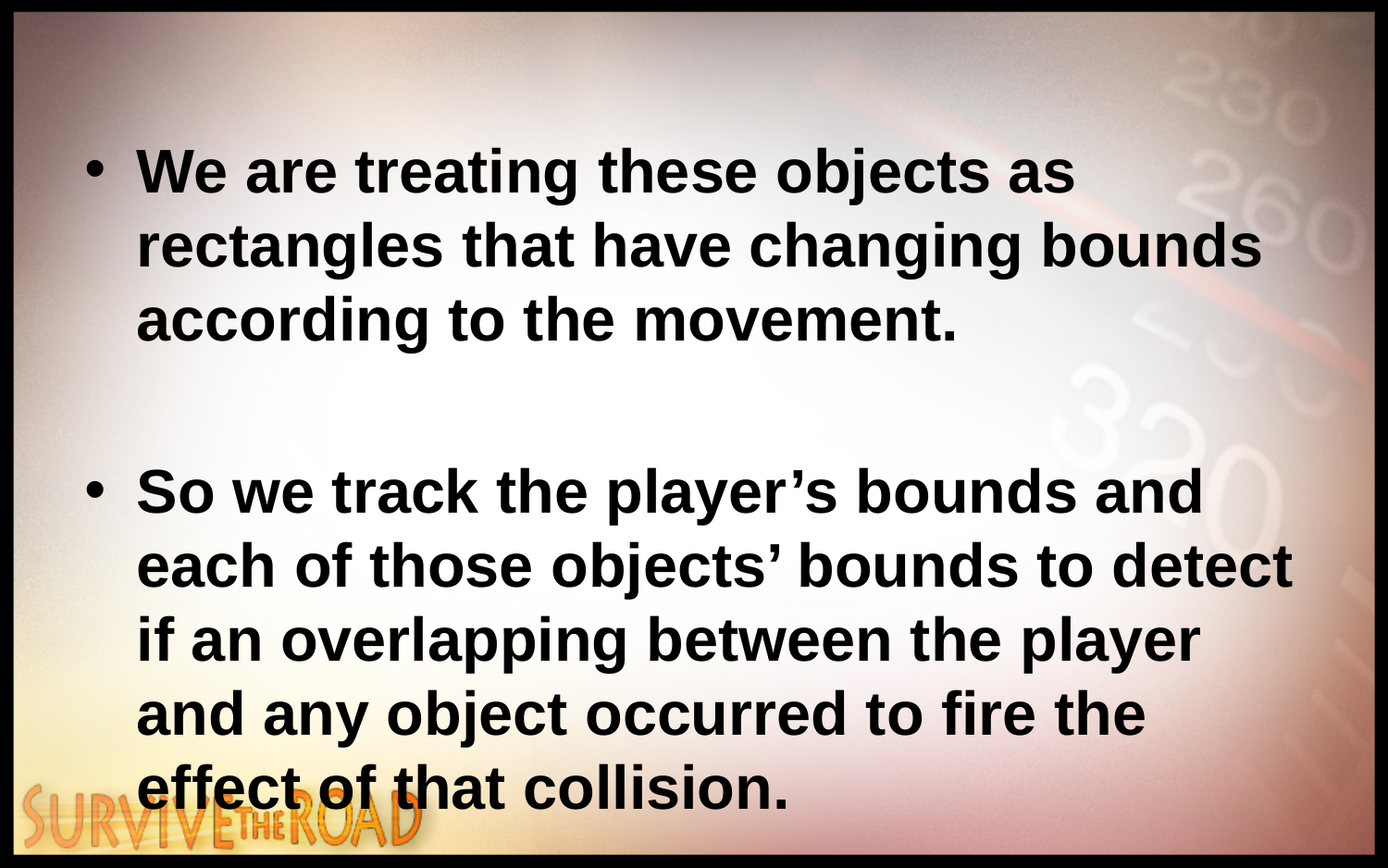

We are treating these objects as rectangles that have changing bounds according to the movement.

So we track the player’s bounds and  each of those objects’ bounds to detect if an overlapping between the player and any object occurred to fire the effect of that collision.